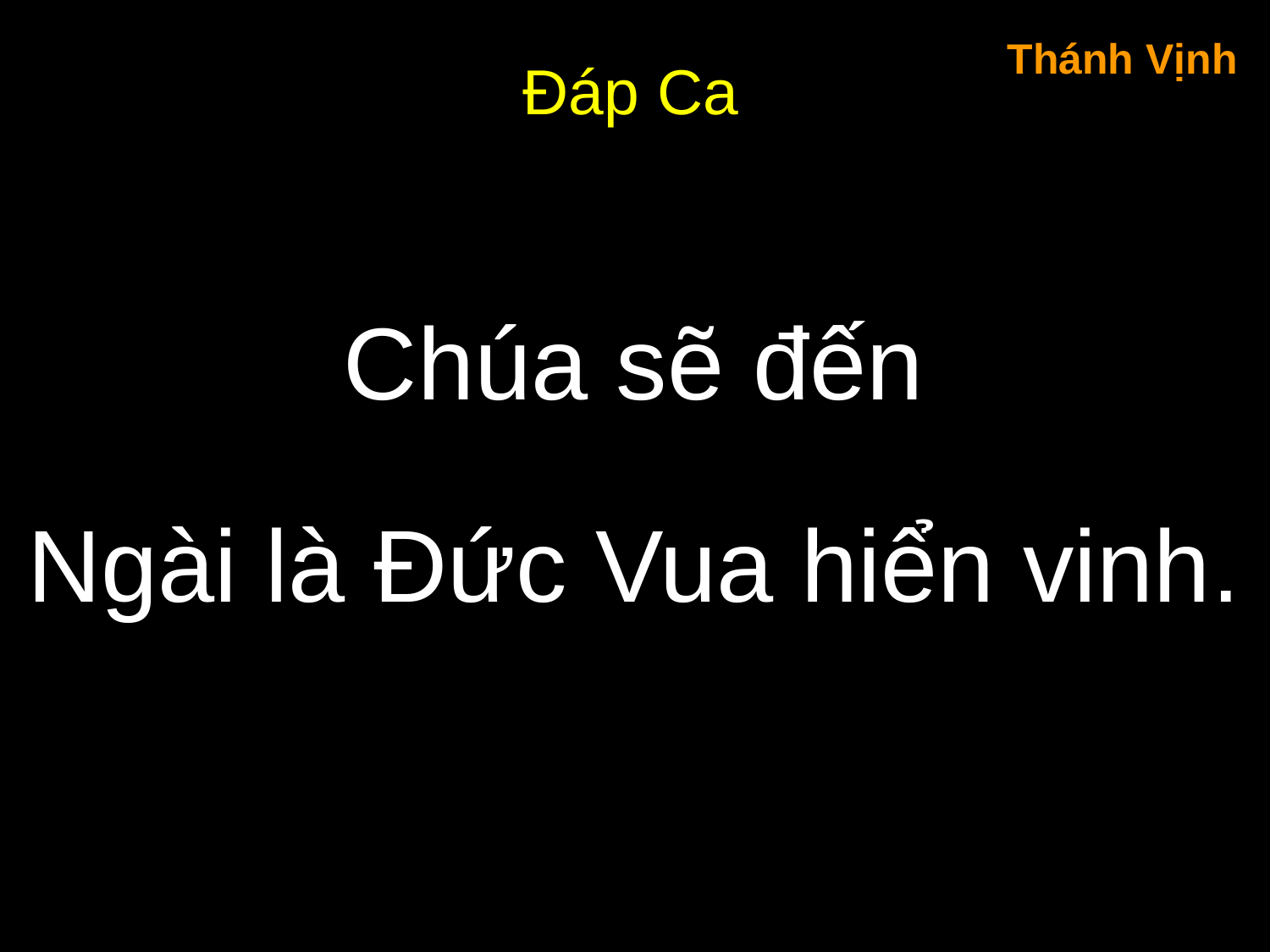

Thánh Vịnh
Đáp Ca
Chúa sẽ đến
Ngài là Đức Vua hiển vinh.